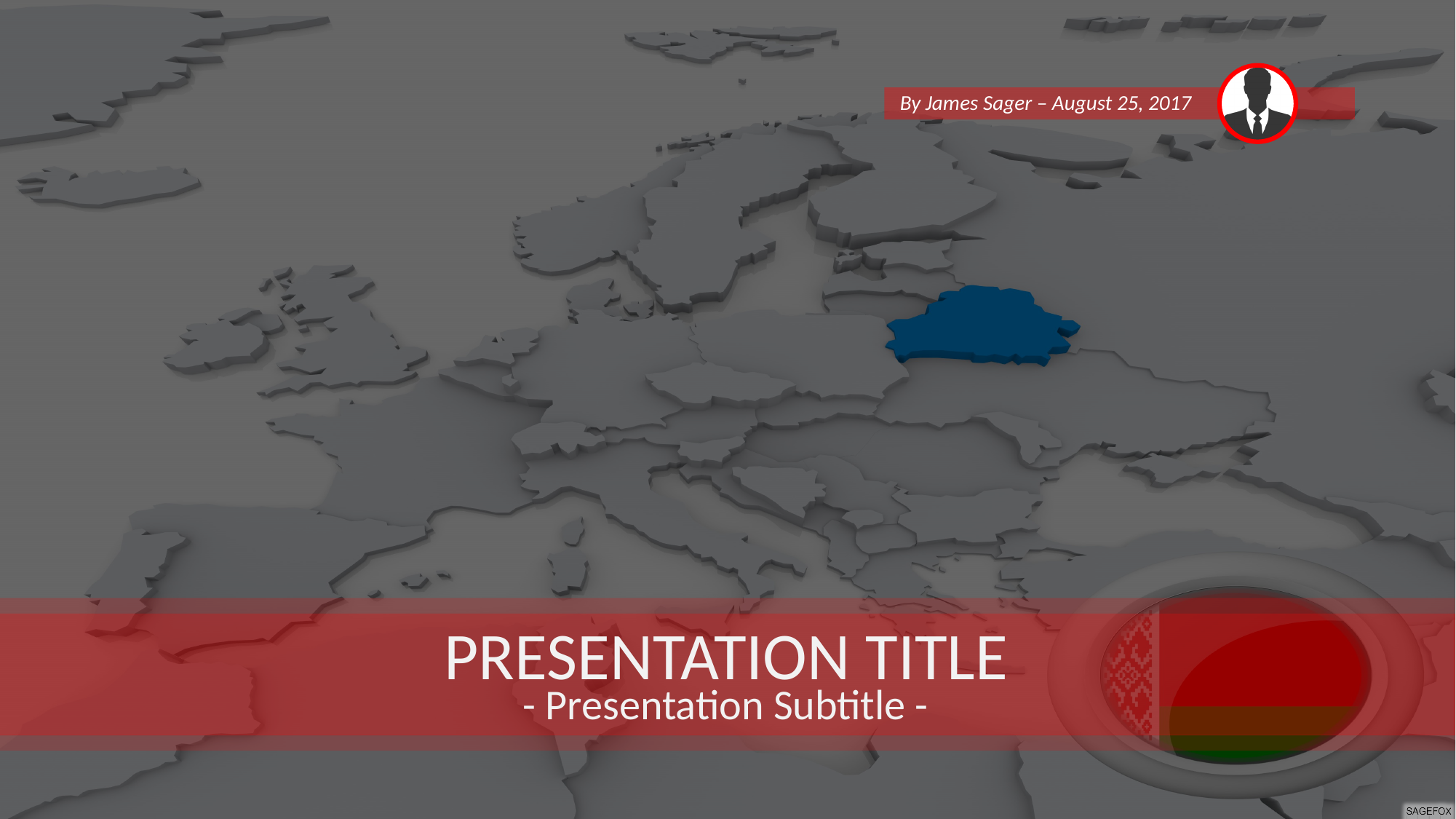

By James Sager – August 25, 2017

PRESENTATION TITLE
- Presentation Subtitle -